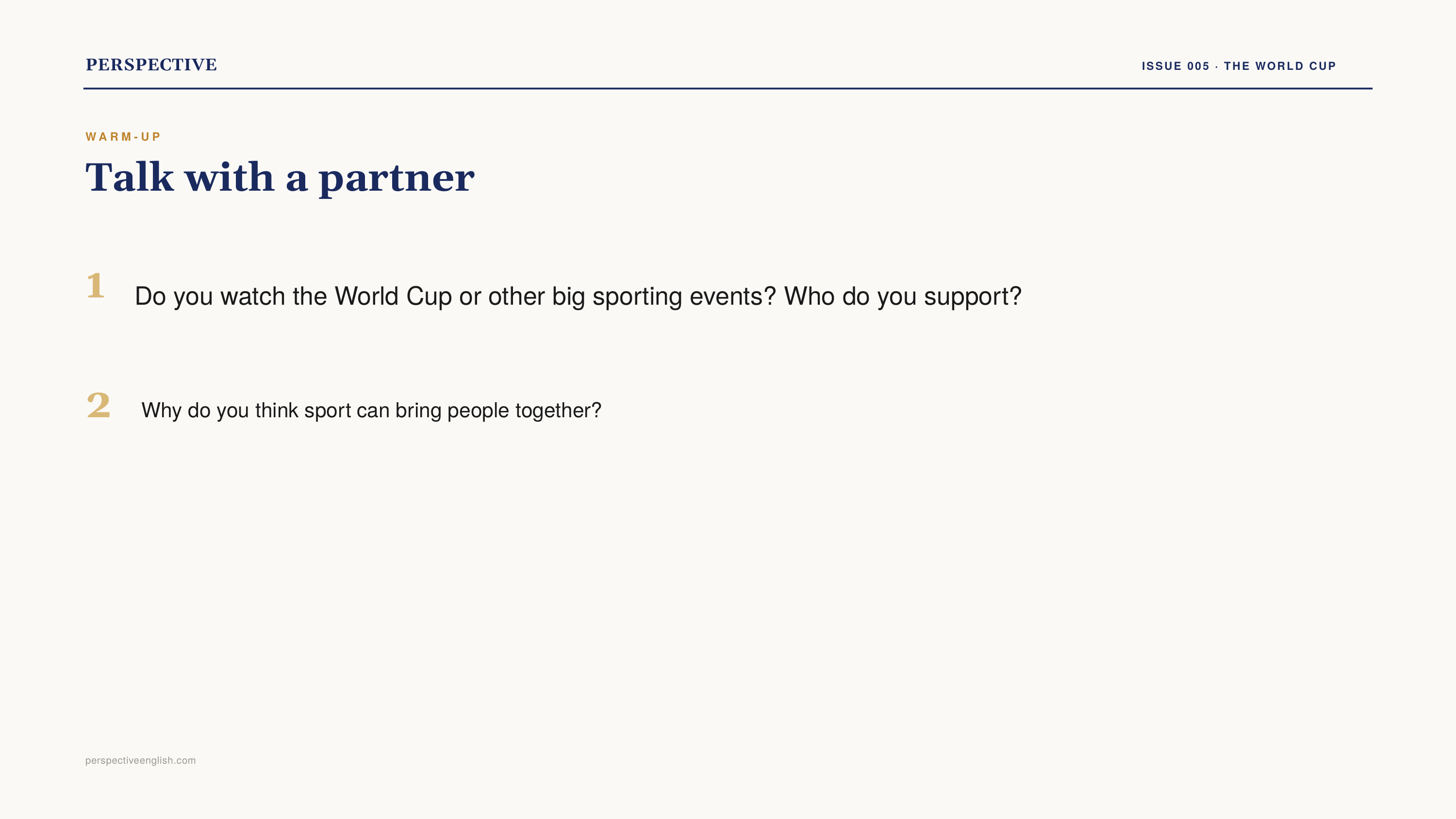

PERSPECTIVE
ISSUE 005 · THE WORLD CUP

WARM-UP
Talk with a partner
1
Do you watch the World Cup or other big sporting events? Who do you support?
2
Why do you think sport can bring people together?
perspectiveenglish.com